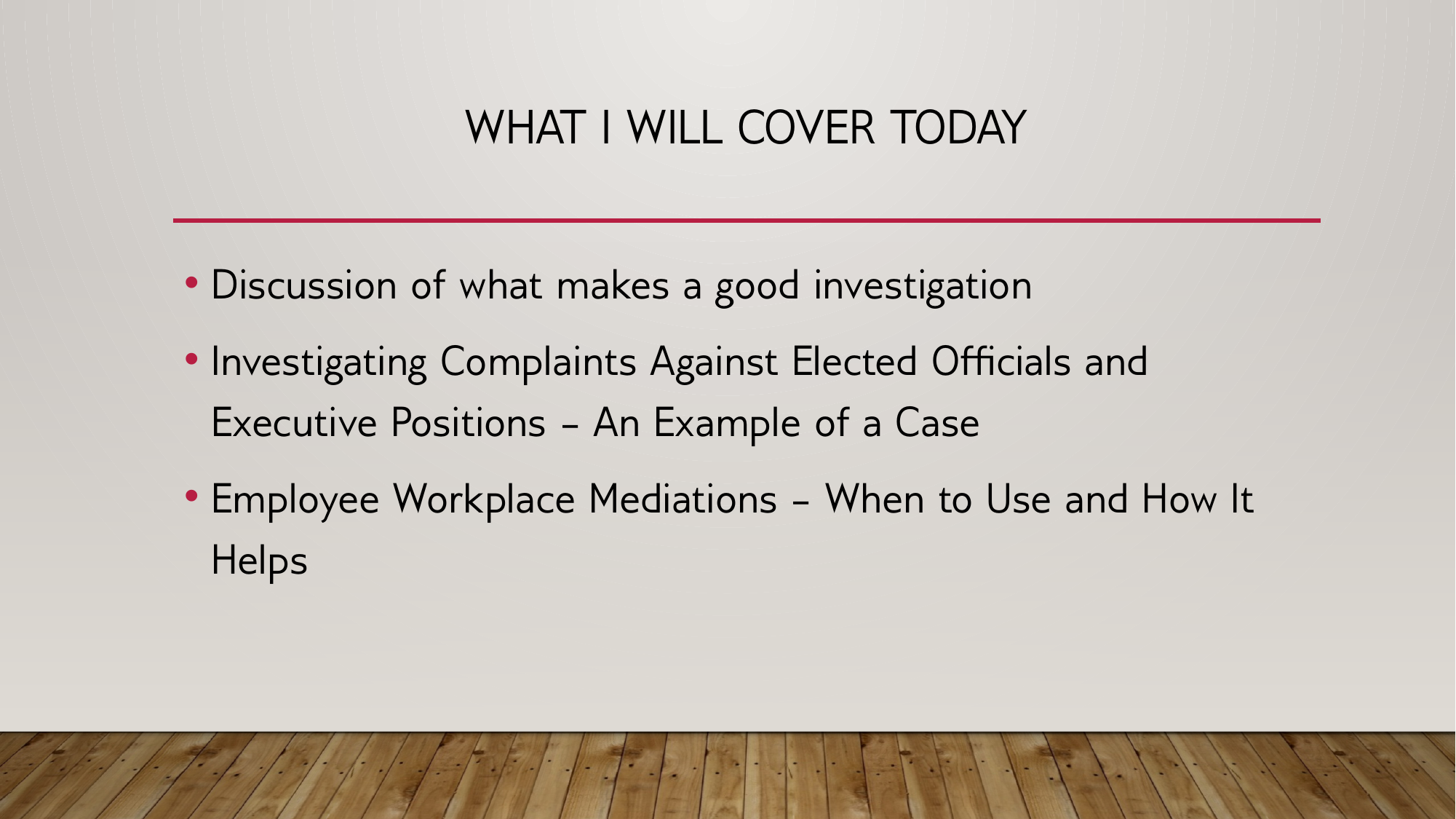

# What I will cover today
Discussion of what makes a good investigation
Investigating Complaints Against Elected Officials and Executive Positions – An Example of a Case
Employee Workplace Mediations – When to Use and How It Helps